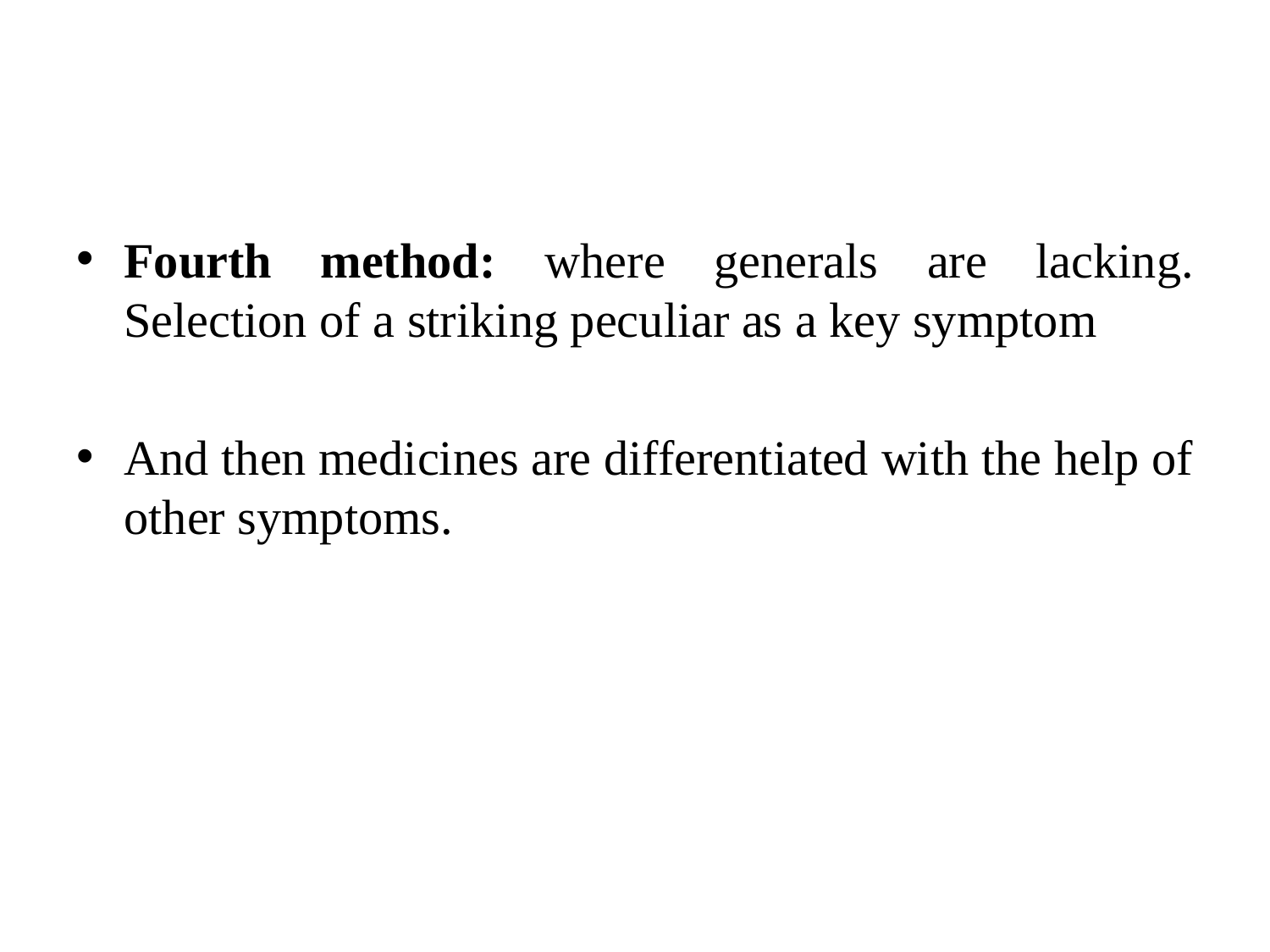

Fourth method: where generals are lacking. Selection of a striking peculiar as a key symptom

And then medicines are differentiated with the help of other symptoms.